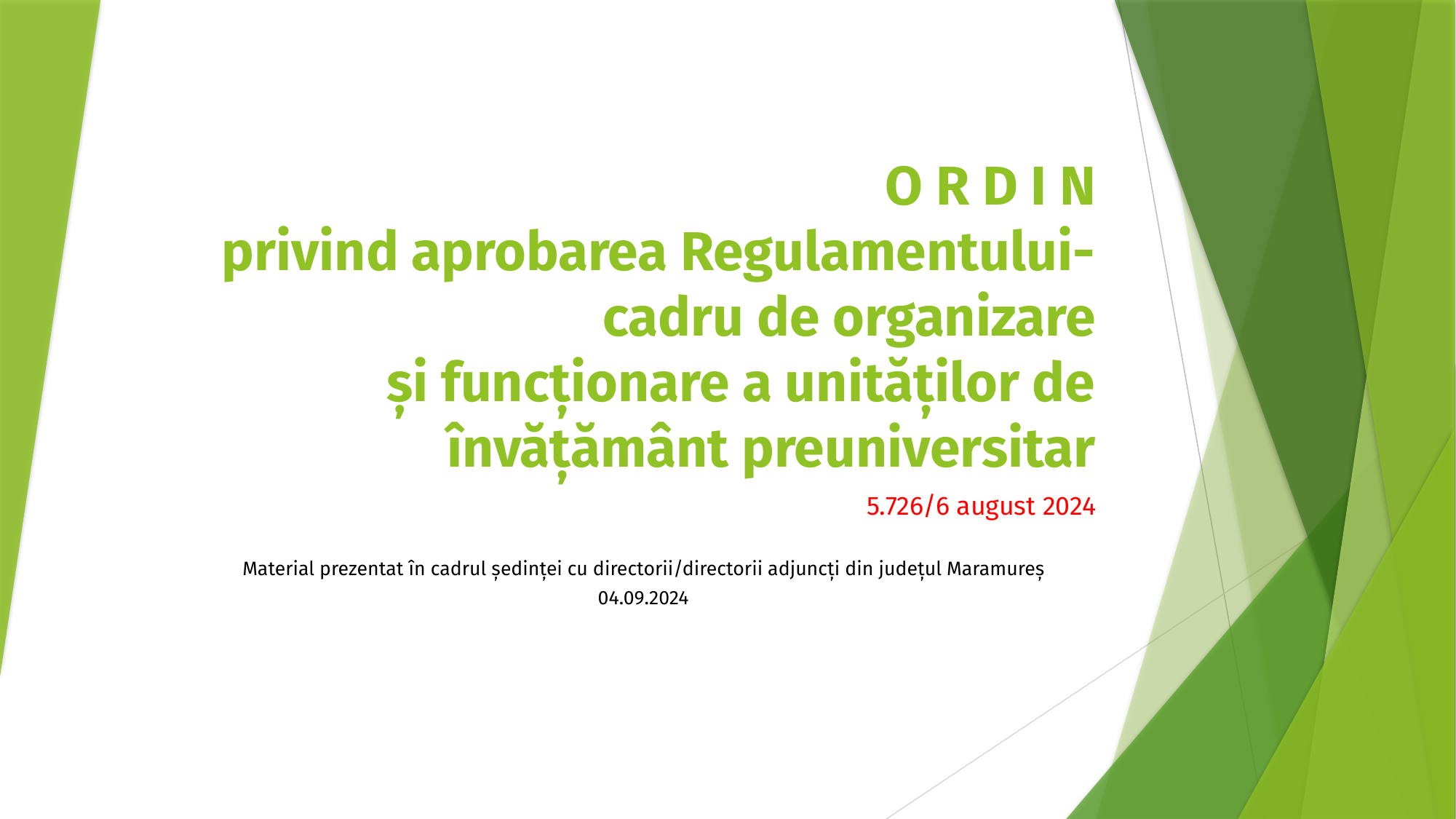

# O R D I N privind aprobarea Regulamentului-cadru de organizare și funcționare a unităților de învățământ preuniversitar
5.726/6 august 2024

Material prezentat în cadrul şedinţei cu directorii/directorii adjuncţi din judeţul Maramureş
04.09.2024